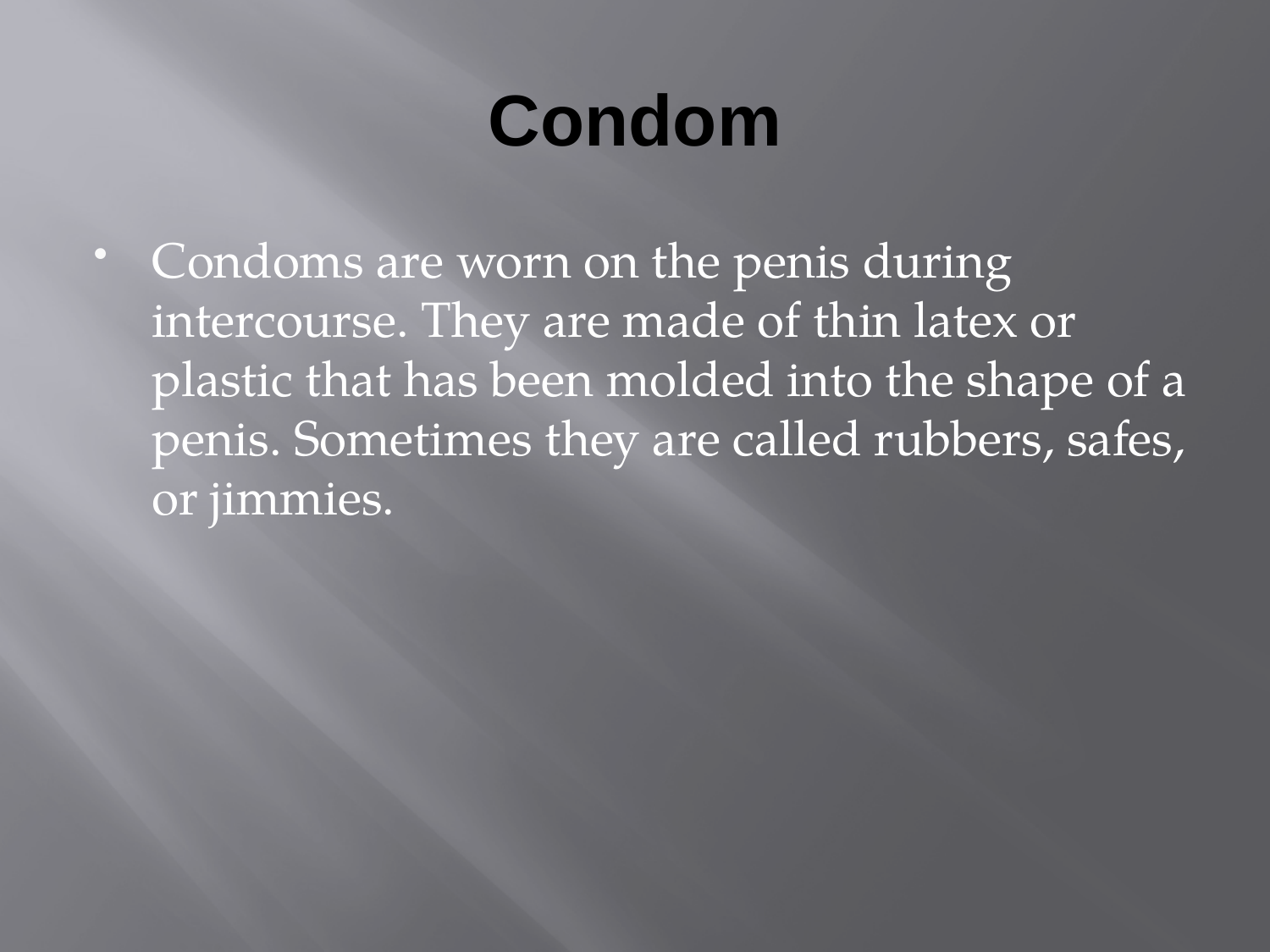

# Condom
Condoms are worn on the penis during intercourse. They are made of thin latex or plastic that has been molded into the shape of a penis. Sometimes they are called rubbers, safes, or jimmies.